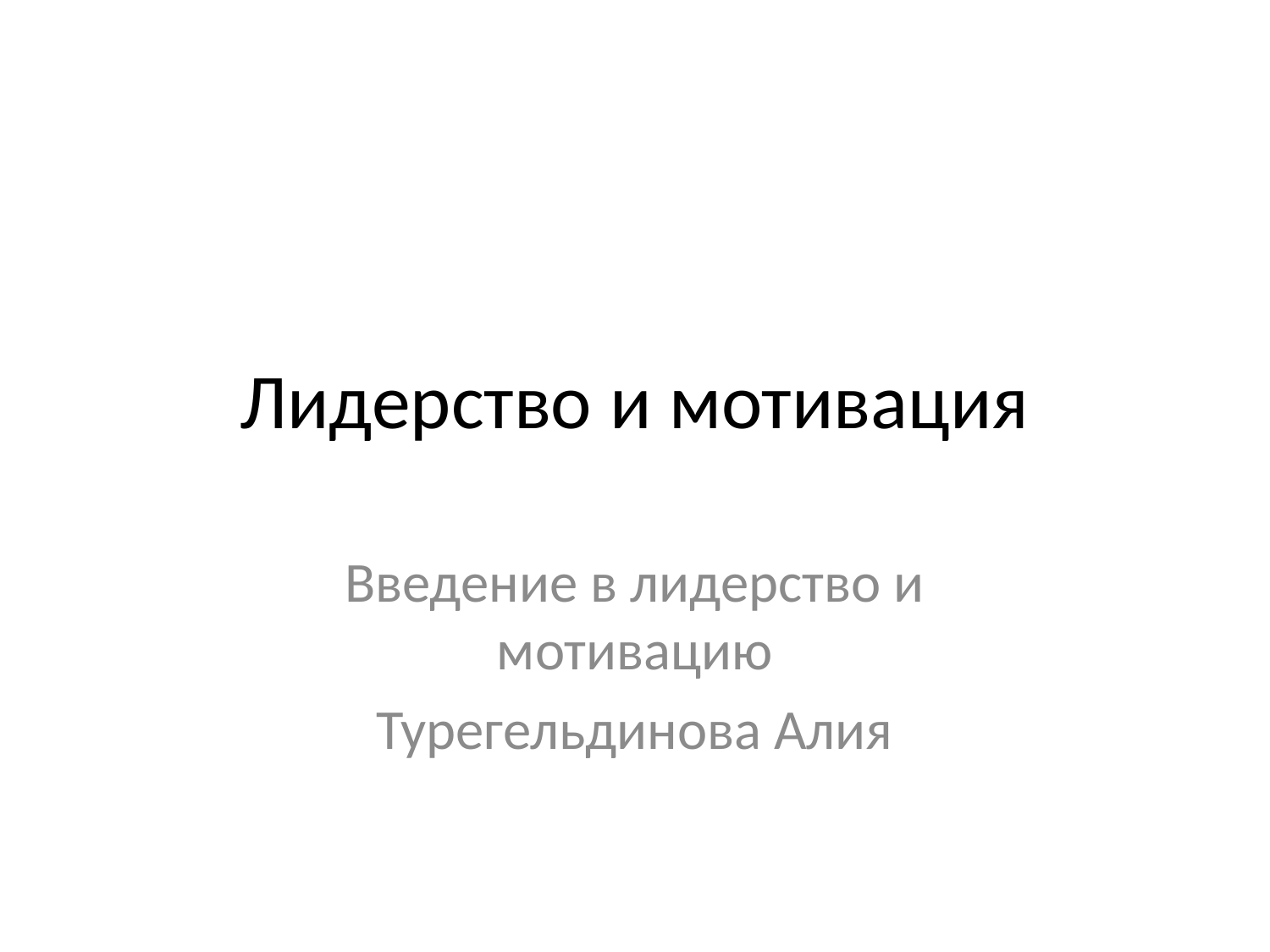

# Лидерство и мотивация
Введение в лидерство и мотивацию
Турегельдинова Алия